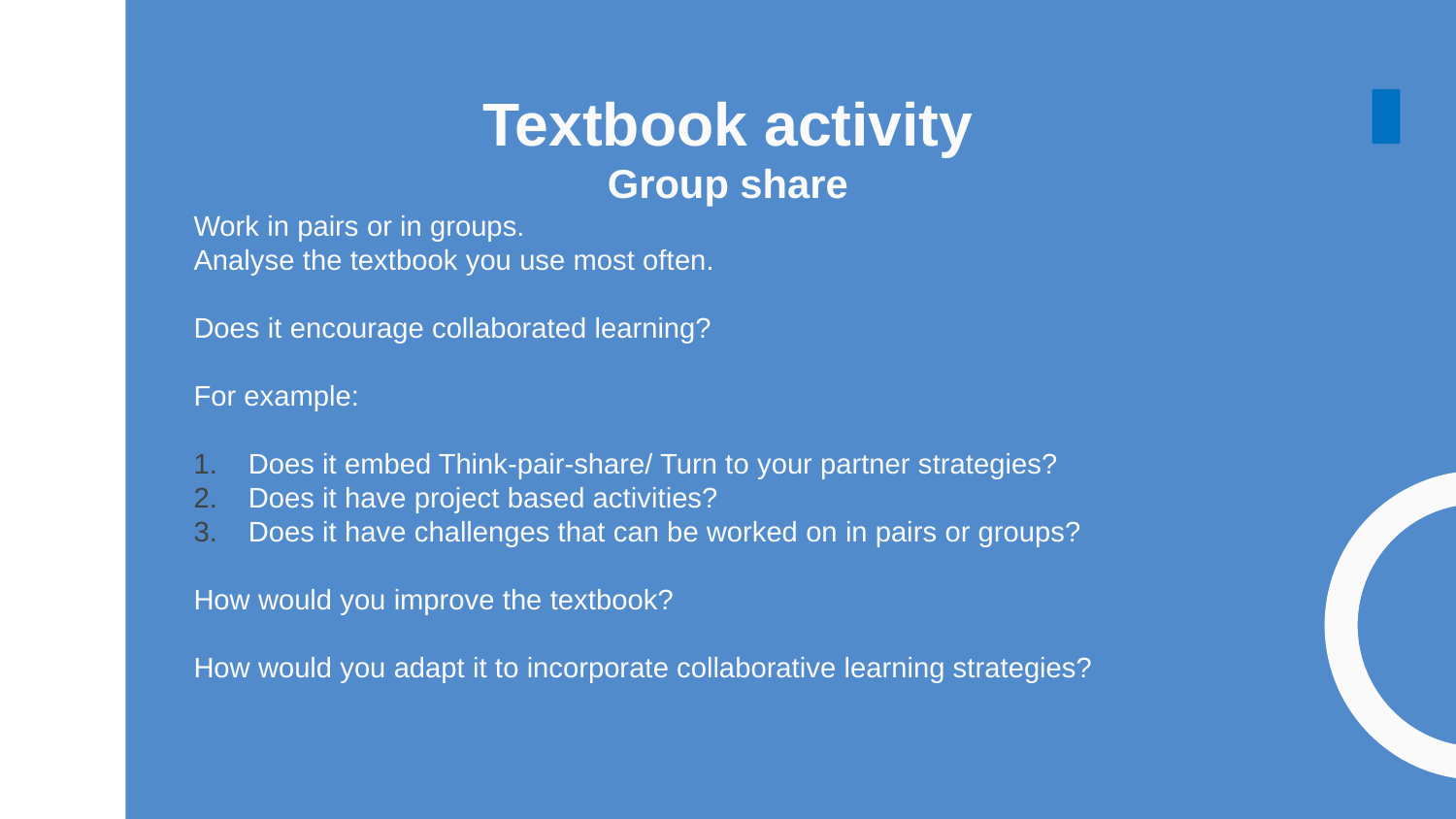

# Textbook activity Group share
Work in pairs or in groups.
Analyse the textbook you use most often.

Does it encourage collaborated learning?

For example:

Does it embed Think-pair-share/ Turn to your partner strategies?
Does it have project based activities?
Does it have challenges that can be worked on in pairs or groups?

How would you improve the textbook?

How would you adapt it to incorporate collaborative learning strategies?